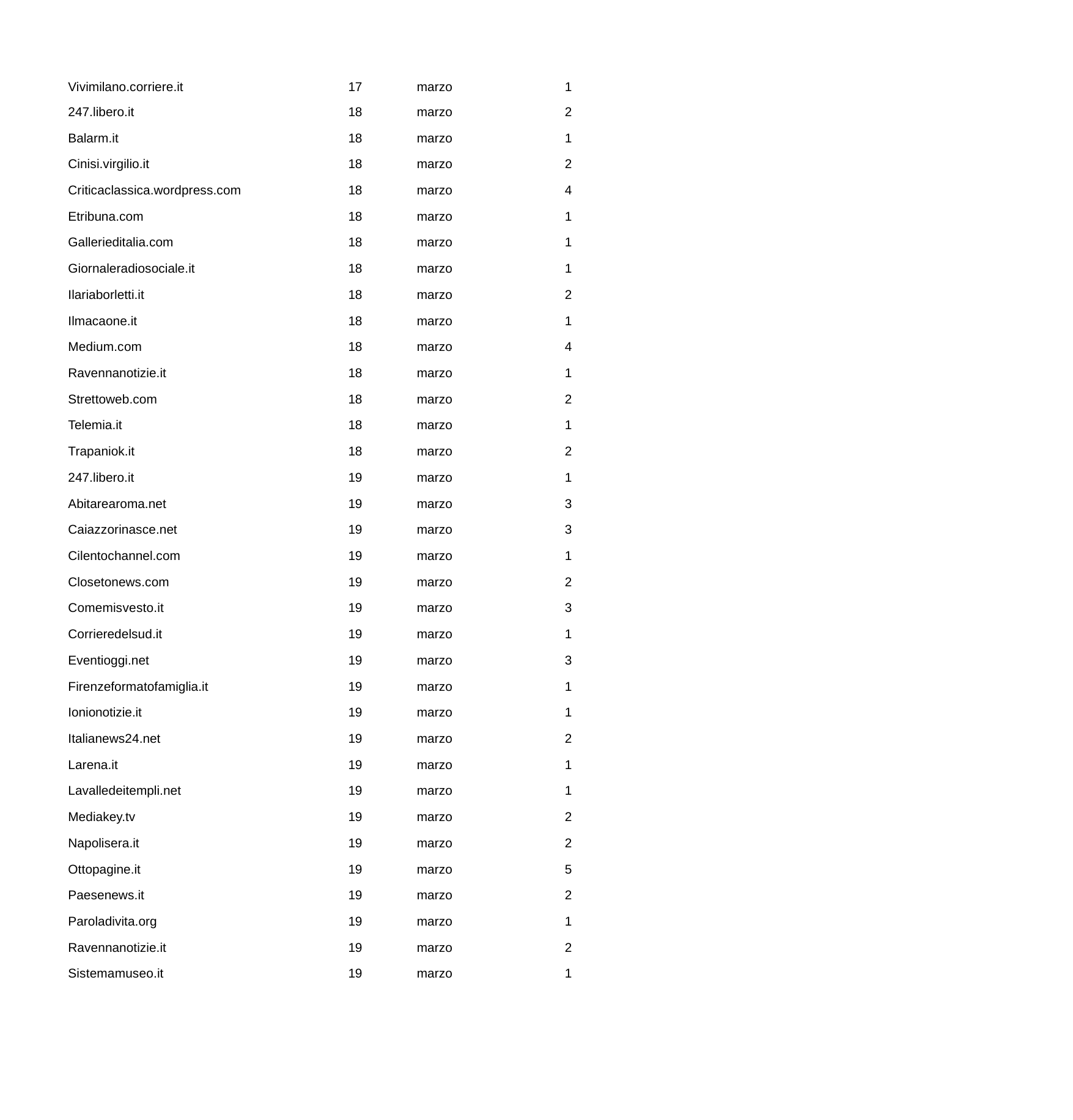

| Vivimilano.corriere.it | 17 | marzo | 1 |
| --- | --- | --- | --- |
| 247.libero.it | 18 | marzo | 2 |
| Balarm.it | 18 | marzo | 1 |
| Cinisi.virgilio.it | 18 | marzo | 2 |
| Criticaclassica.wordpress.com | 18 | marzo | 4 |
| Etribuna.com | 18 | marzo | 1 |
| Gallerieditalia.com | 18 | marzo | 1 |
| Giornaleradiosociale.it | 18 | marzo | 1 |
| Ilariaborletti.it | 18 | marzo | 2 |
| Ilmacaone.it | 18 | marzo | 1 |
| Medium.com | 18 | marzo | 4 |
| Ravennanotizie.it | 18 | marzo | 1 |
| Strettoweb.com | 18 | marzo | 2 |
| Telemia.it | 18 | marzo | 1 |
| Trapaniok.it | 18 | marzo | 2 |
| 247.libero.it | 19 | marzo | 1 |
| Abitarearoma.net | 19 | marzo | 3 |
| Caiazzorinasce.net | 19 | marzo | 3 |
| Cilentochannel.com | 19 | marzo | 1 |
| Closetonews.com | 19 | marzo | 2 |
| Comemisvesto.it | 19 | marzo | 3 |
| Corrieredelsud.it | 19 | marzo | 1 |
| Eventioggi.net | 19 | marzo | 3 |
| Firenzeformatofamiglia.it | 19 | marzo | 1 |
| Ionionotizie.it | 19 | marzo | 1 |
| Italianews24.net | 19 | marzo | 2 |
| Larena.it | 19 | marzo | 1 |
| Lavalledeitempli.net | 19 | marzo | 1 |
| Mediakey.tv | 19 | marzo | 2 |
| Napolisera.it | 19 | marzo | 2 |
| Ottopagine.it | 19 | marzo | 5 |
| Paesenews.it | 19 | marzo | 2 |
| Paroladivita.org | 19 | marzo | 1 |
| Ravennanotizie.it | 19 | marzo | 2 |
| Sistemamuseo.it | 19 | marzo | 1 |